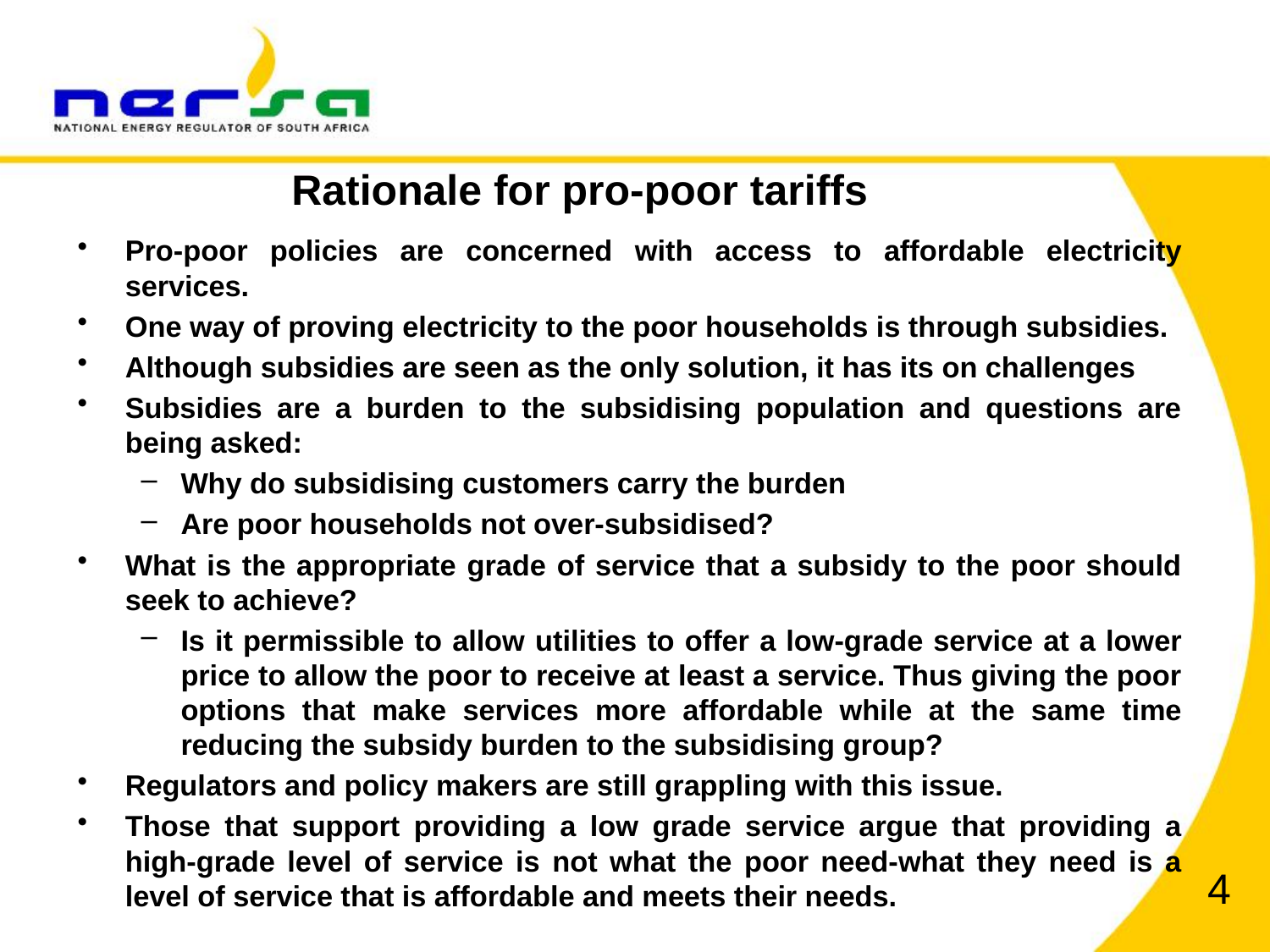

# Rationale for pro-poor tariffs
Pro-poor policies are concerned with access to affordable electricity services.
One way of proving electricity to the poor households is through subsidies.
Although subsidies are seen as the only solution, it has its on challenges
Subsidies are a burden to the subsidising population and questions are being asked:
Why do subsidising customers carry the burden
Are poor households not over-subsidised?
What is the appropriate grade of service that a subsidy to the poor should seek to achieve?
Is it permissible to allow utilities to offer a low-grade service at a lower price to allow the poor to receive at least a service. Thus giving the poor options that make services more affordable while at the same time reducing the subsidy burden to the subsidising group?
Regulators and policy makers are still grappling with this issue.
Those that support providing a low grade service argue that providing a high-grade level of service is not what the poor need-what they need is a level of service that is affordable and meets their needs.

4